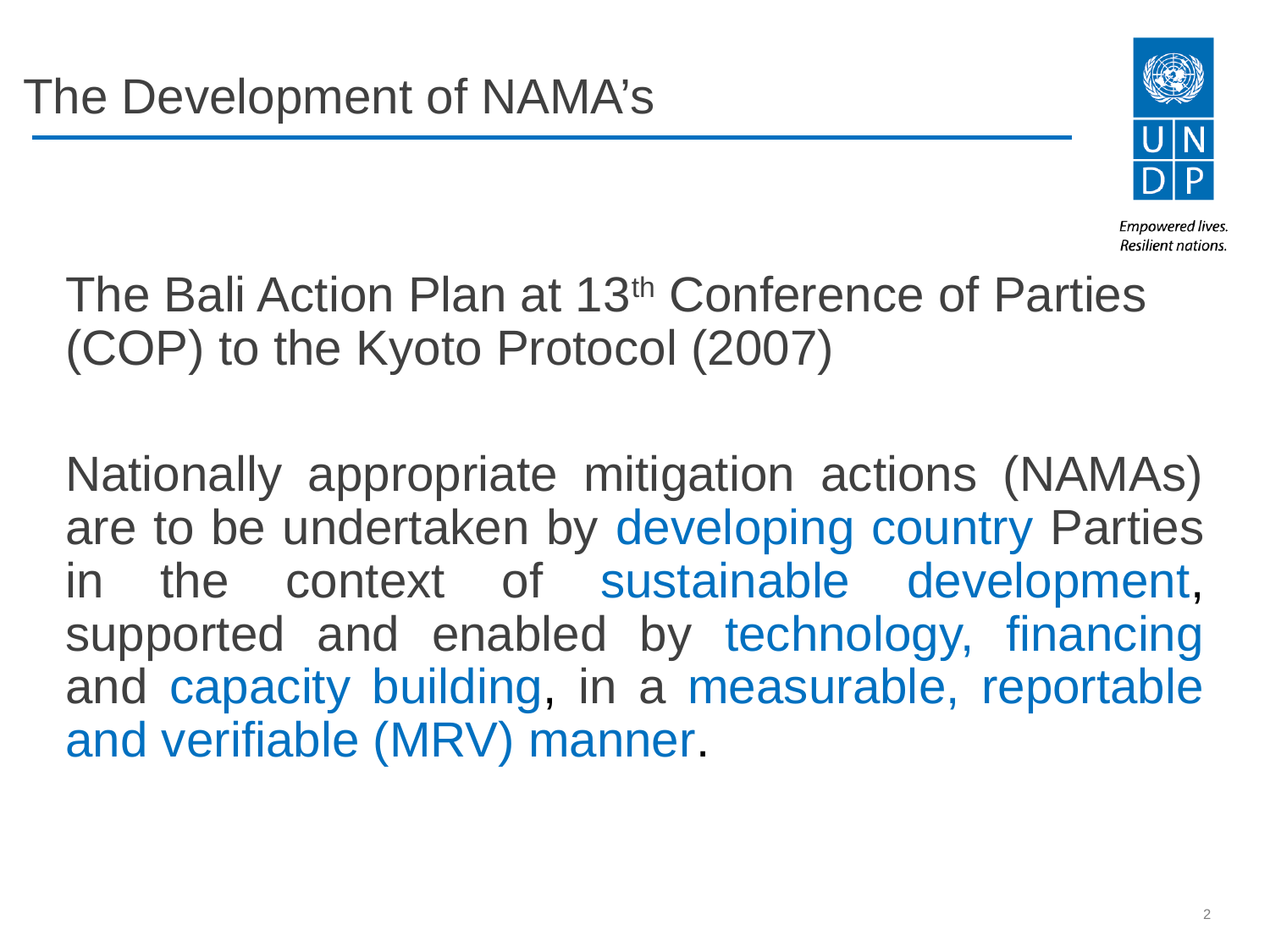

# The Development of NAMA’s
The Bali Action Plan at 13th Conference of Parties (COP) to the Kyoto Protocol (2007)

Nationally appropriate mitigation actions (NAMAs) are to be undertaken by developing country Parties in the context of sustainable development, supported and enabled by technology, financing and capacity building, in a measurable, reportable and verifiable (MRV) manner.